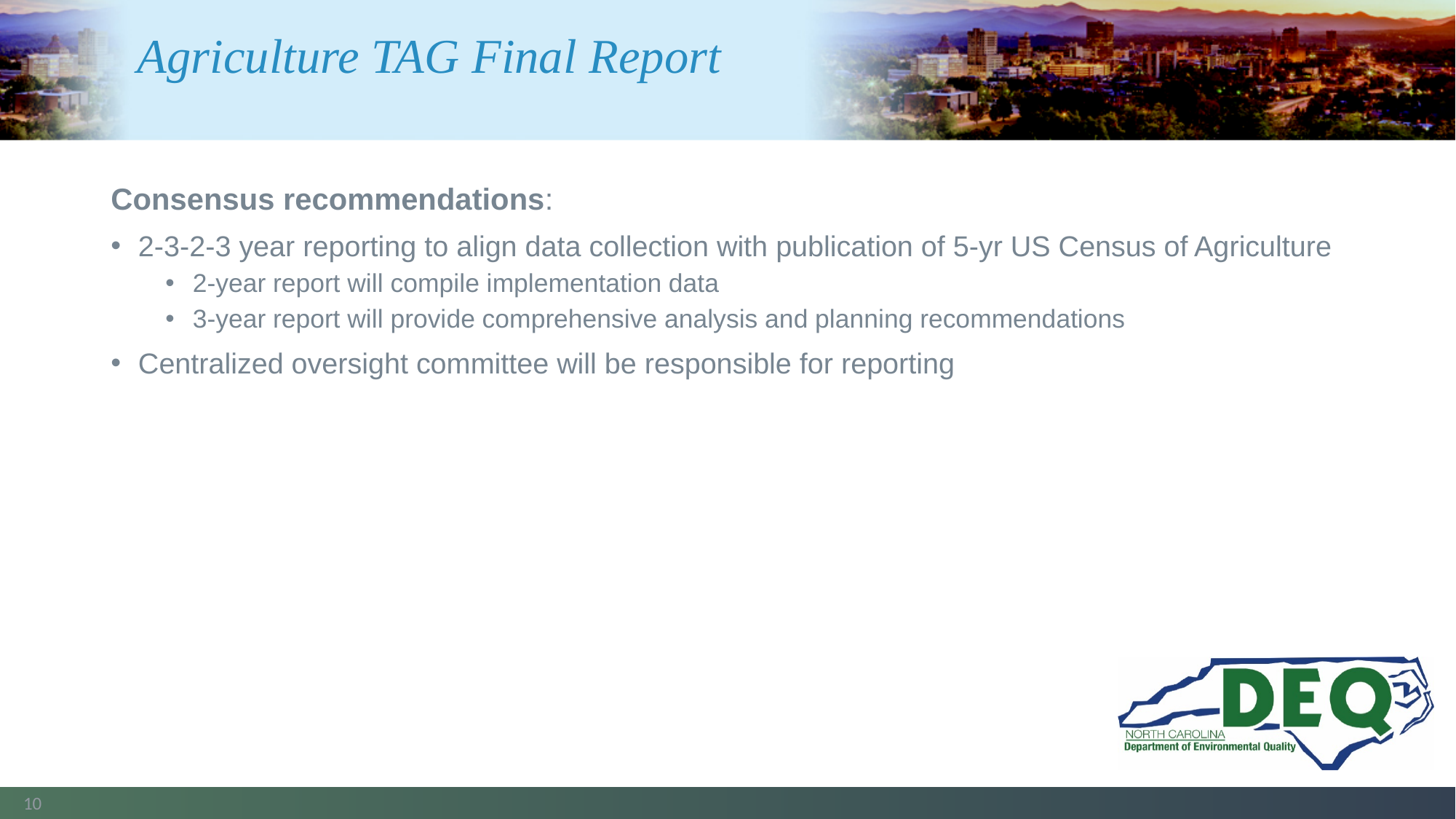

# Agriculture TAG Final Report

Consensus recommendations:
2-3-2-3 year reporting to align data collection with publication of 5-yr US Census of Agriculture
2-year report will compile implementation data
3-year report will provide comprehensive analysis and planning recommendations
Centralized oversight committee will be responsible for reporting

10